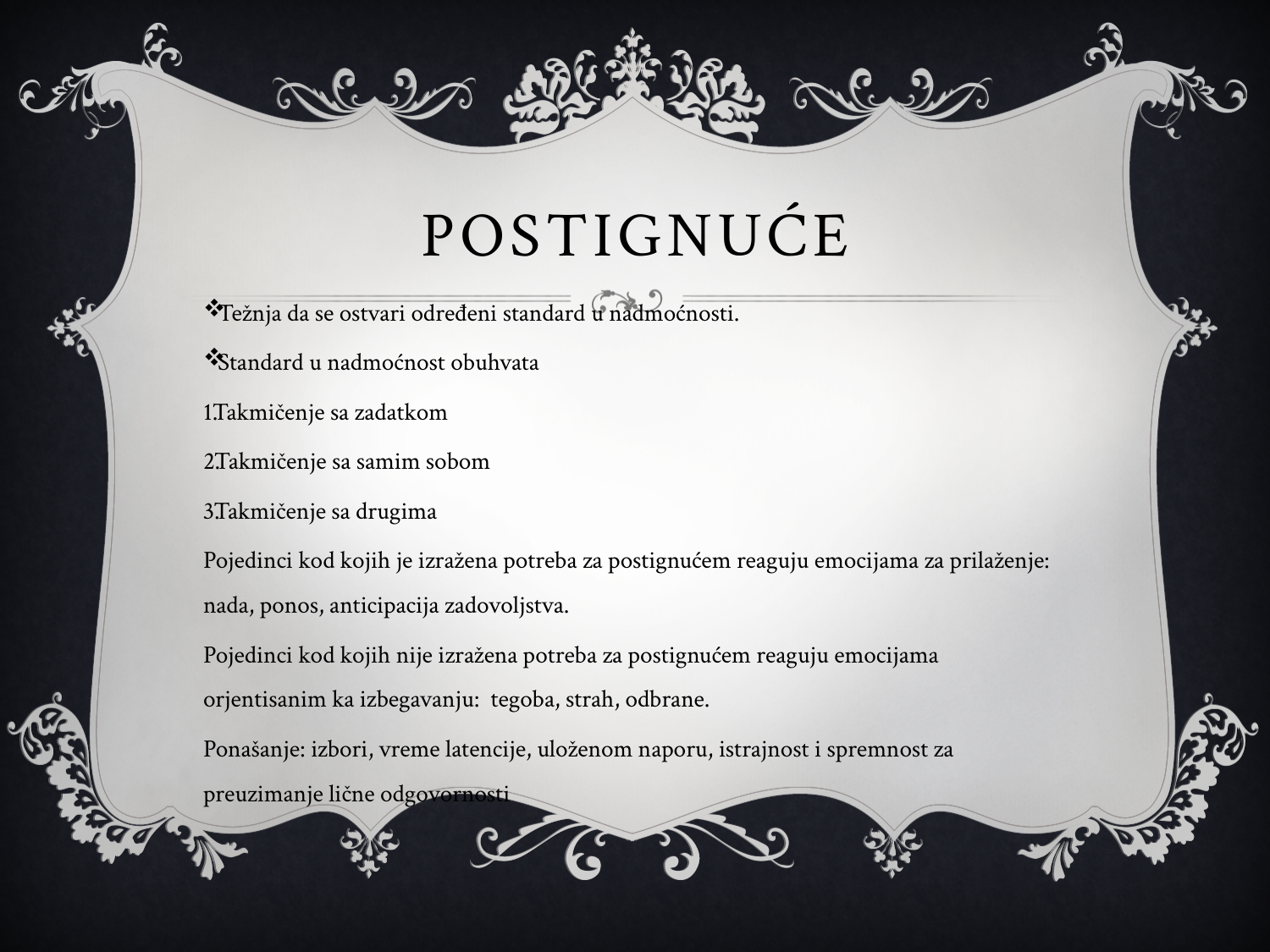

# Postignuće
Težnja da se ostvari određeni standard u nadmoćnosti.
Standard u nadmoćnost obuhvata
Takmičenje sa zadatkom
Takmičenje sa samim sobom
Takmičenje sa drugima
Pojedinci kod kojih je izražena potreba za postignućem reaguju emocijama za prilaženje: nada, ponos, anticipacija zadovoljstva.
Pojedinci kod kojih nije izražena potreba za postignućem reaguju emocijama orjentisanim ka izbegavanju:  tegoba, strah, odbrane.
Ponašanje: izbori, vreme latencije, uloženom naporu, istrajnost i spremnost za preuzimanje lične odgovornosti